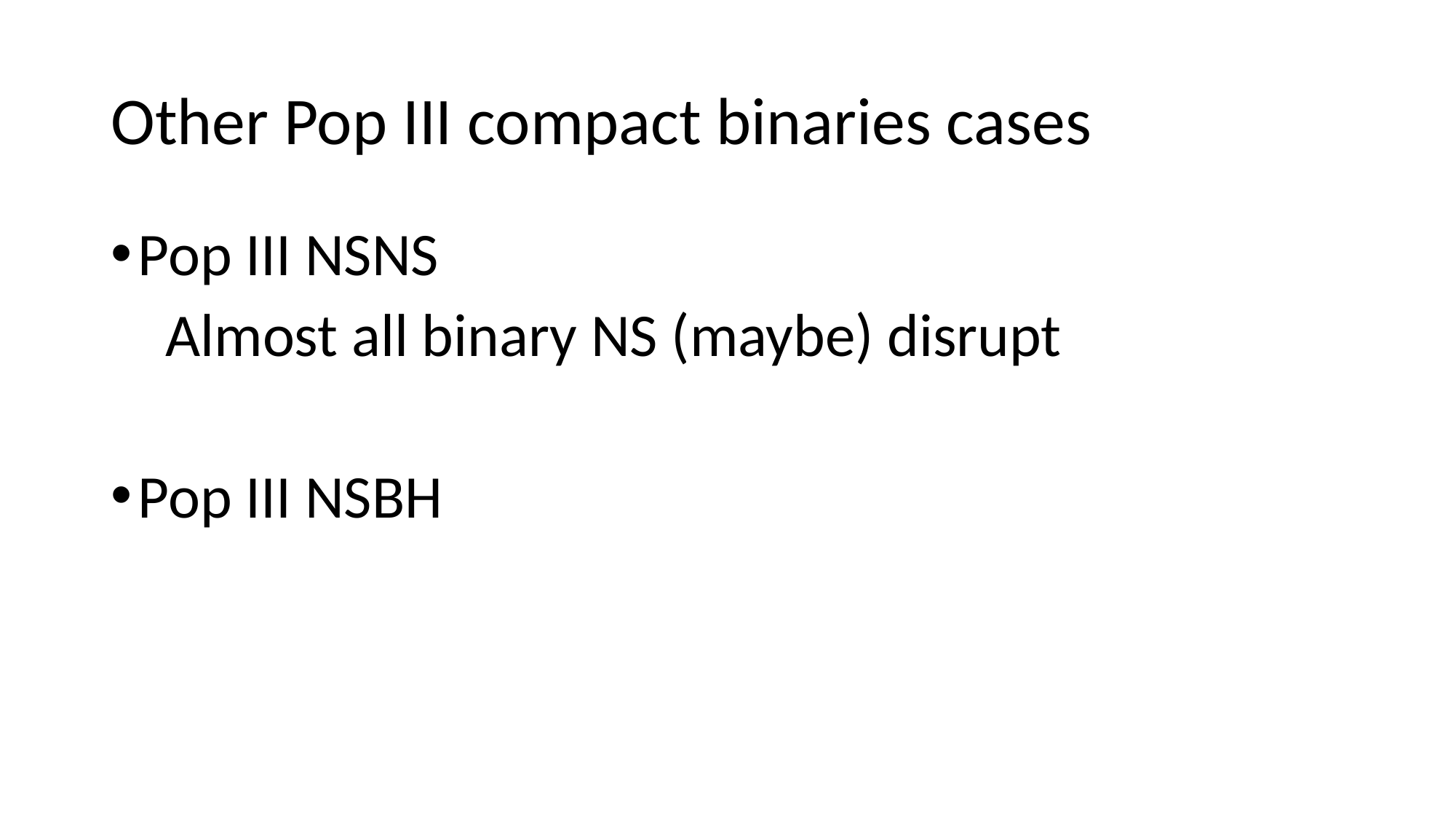

# Other Pop III compact binaries cases
Pop III NSNS
    Almost all binary NS (maybe) disrupt

Pop III NSBH